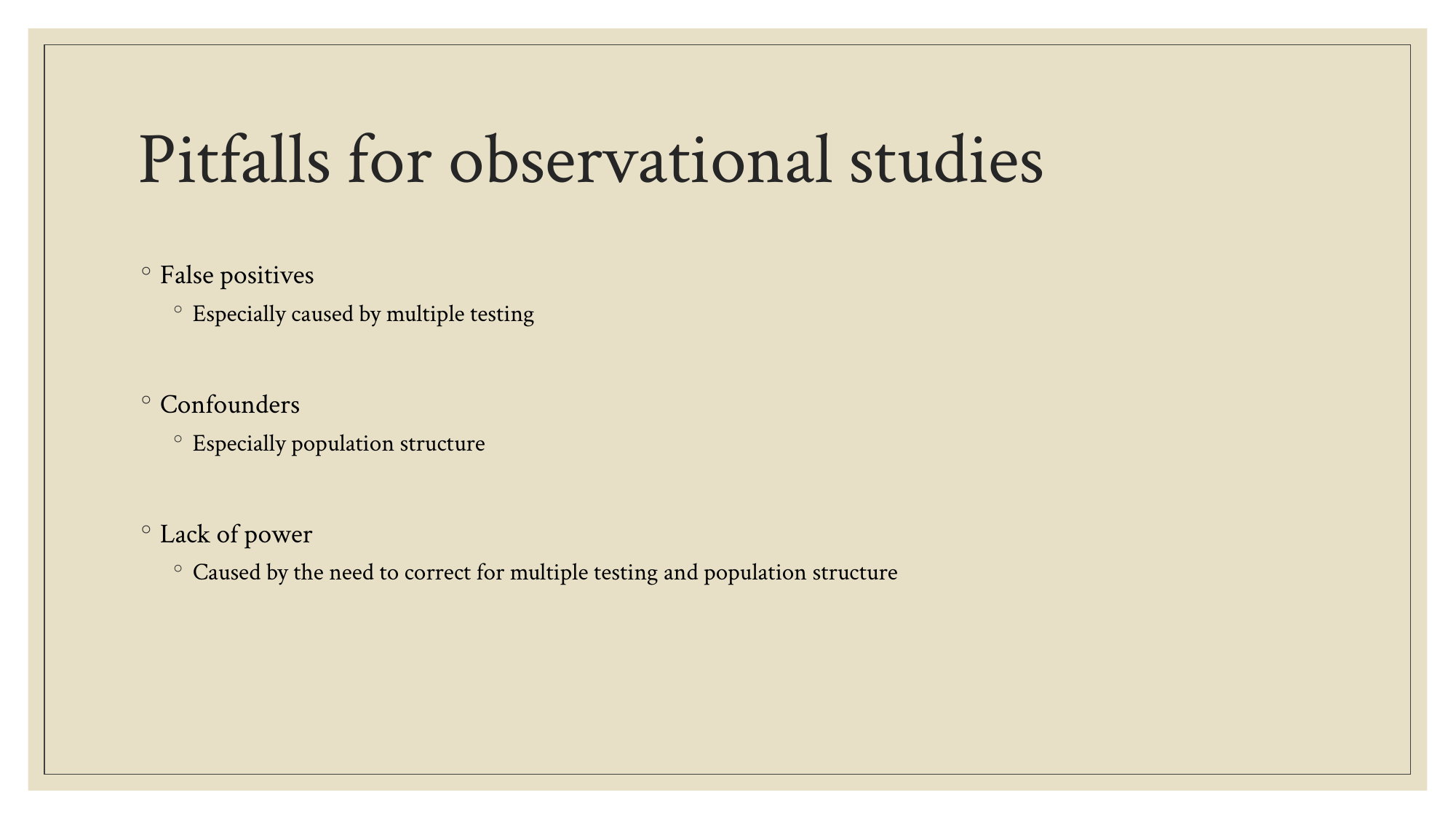

# Pitfalls for observational studies
False positives
Especially caused by multiple testing

Confounders
Especially population structure

Lack of power
Caused by the need to correct for multiple testing and population structure